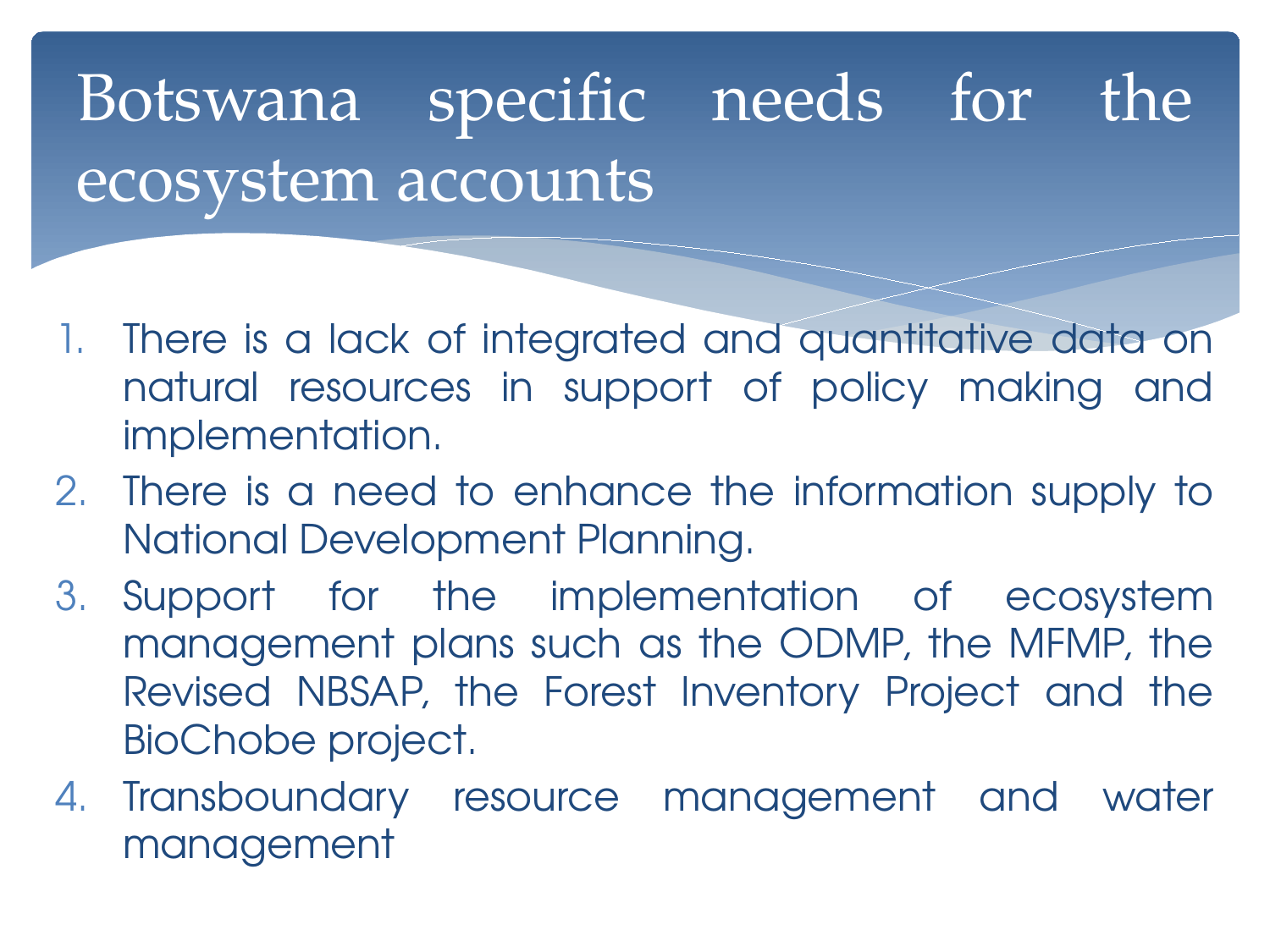

# Botswana specific needs for the ecosystem accounts
There is a lack of integrated and quantitative data on natural resources in support of policy making and implementation.
There is a need to enhance the information supply to National Development Planning.
Support for the implementation of ecosystem management plans such as the ODMP, the MFMP, the Revised NBSAP, the Forest Inventory Project and the BioChobe project.
Transboundary resource management and water management